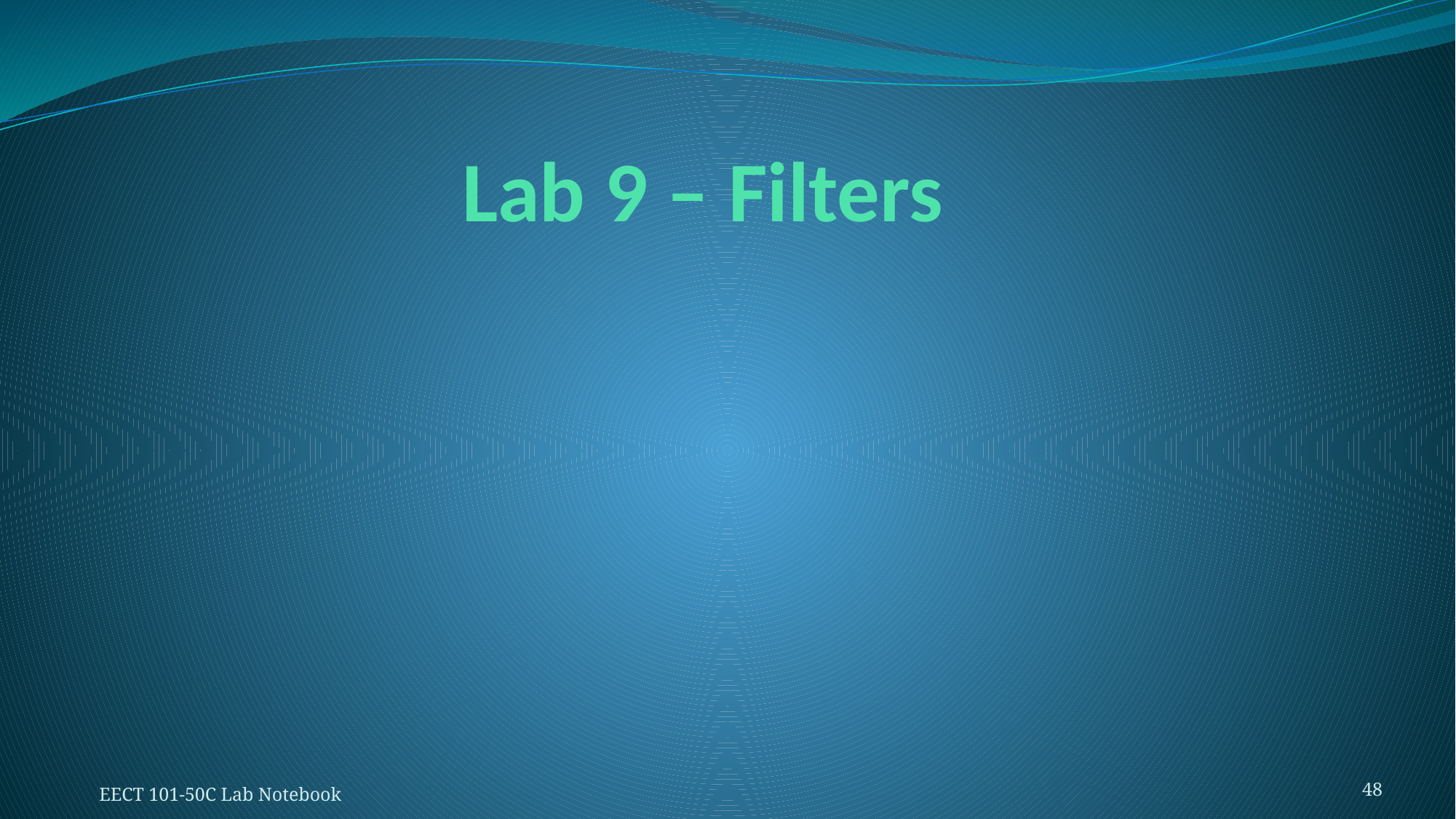

# Lab 9 – Filters
48
EECT 101-50C Lab Notebook